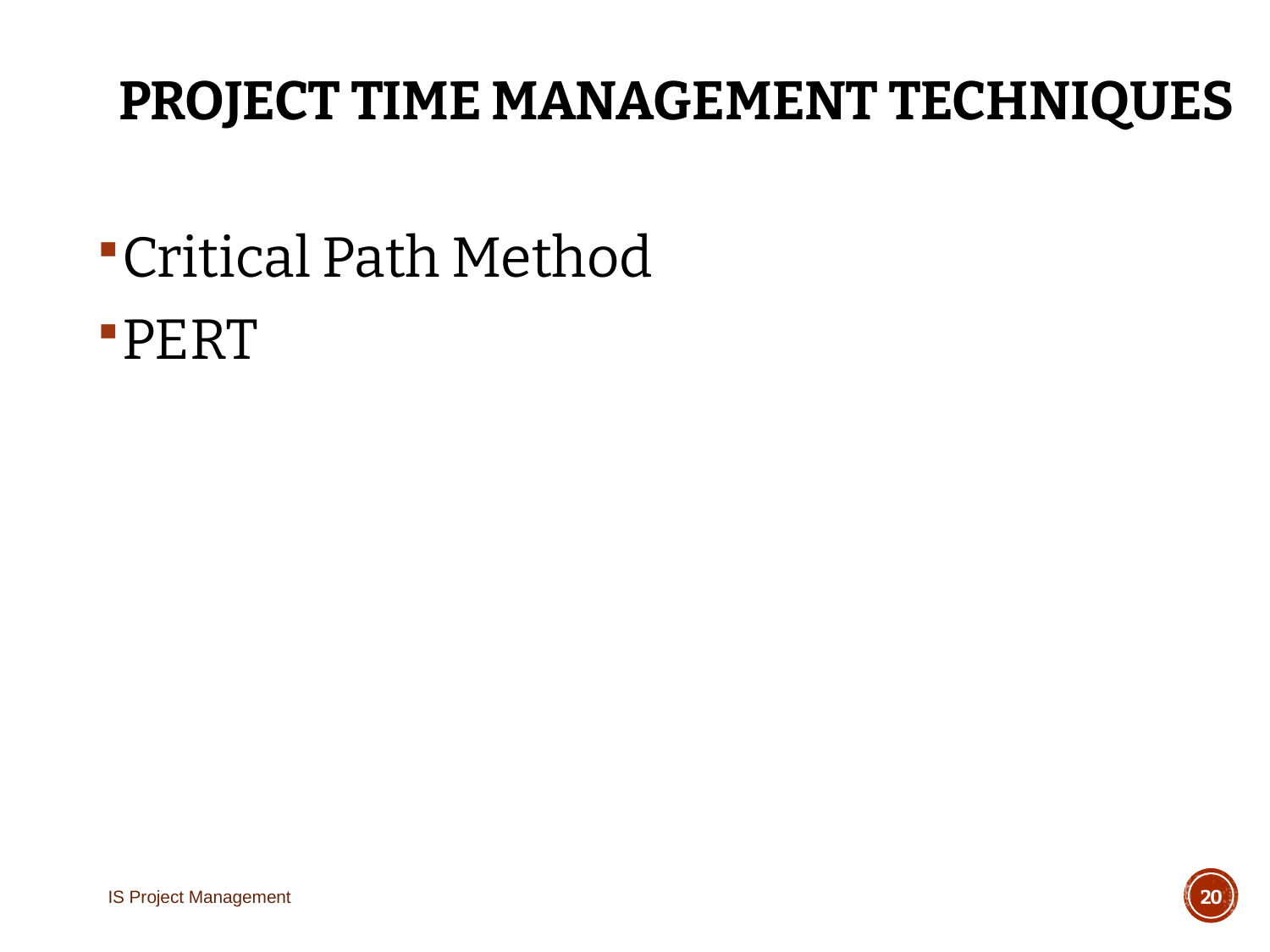

# Project Time Management Techniques
Critical Path Method
PERT

IS Project Management
20